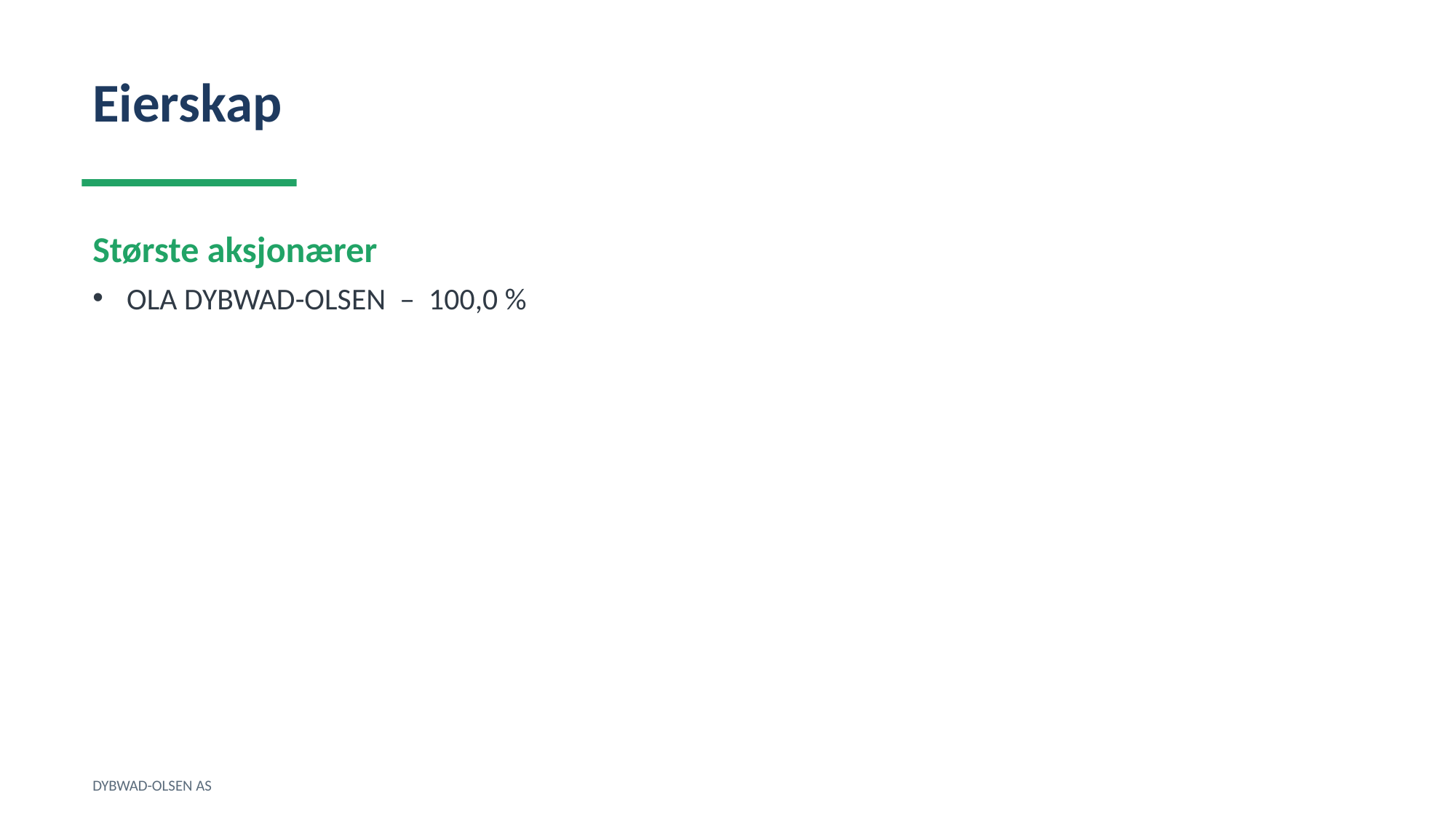

Eierskap

Største aksjonærer
OLA DYBWAD-OLSEN  –  100,0 %
DYBWAD-OLSEN AS